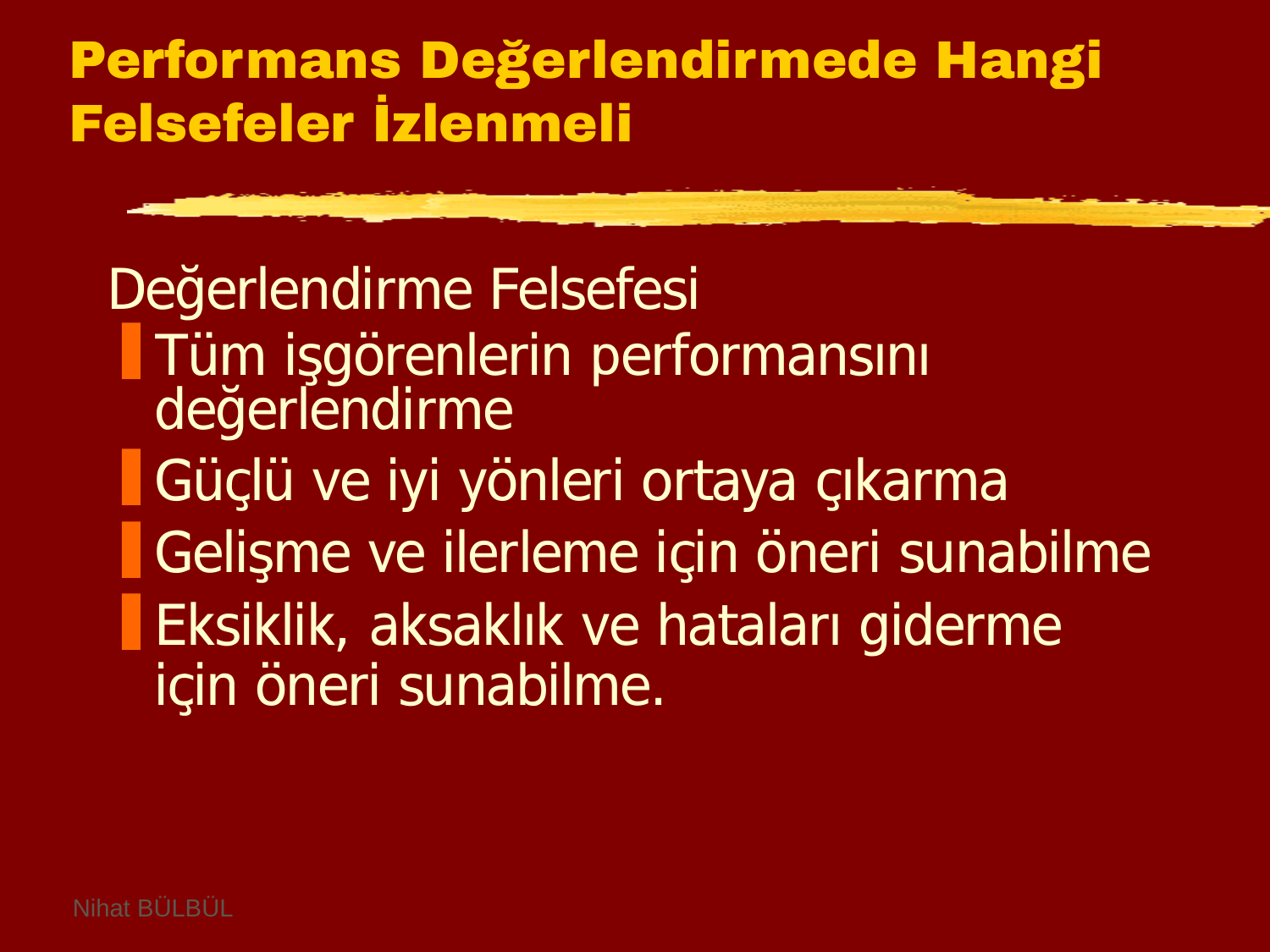

# Performans Değerlendirmede Hangi Felsefeler İzlenmeli
Değerlendirme Felsefesi
Tüm işgörenlerin performansını değerlendirme
Güçlü ve iyi yönleri ortaya çıkarma
Gelişme ve ilerleme için öneri sunabilme
Eksiklik, aksaklık ve hataları giderme için öneri sunabilme.
Nihat BÜLBÜL